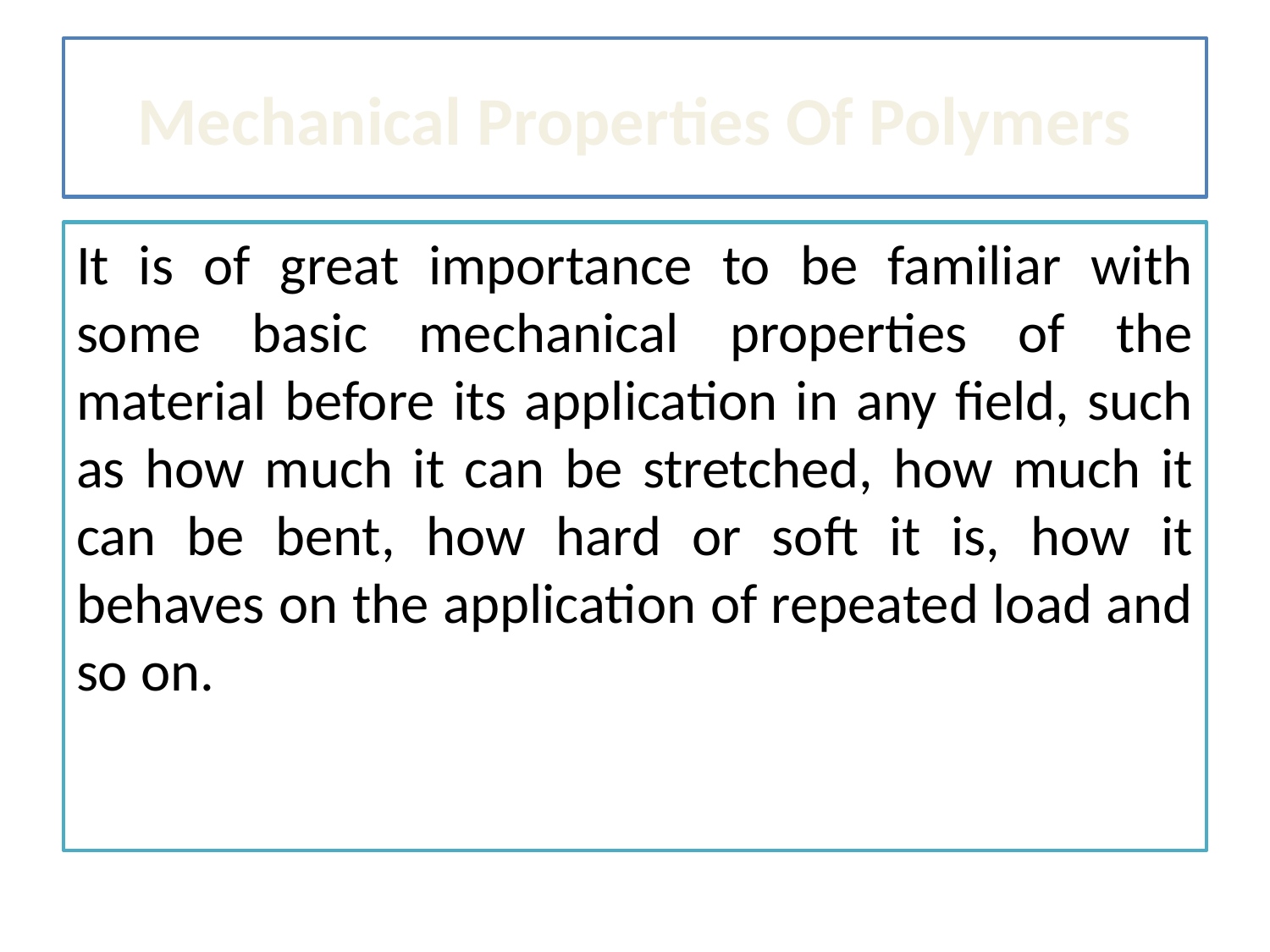

# Mechanical Properties Of Polymers
It is of great importance to be familiar with some basic mechanical properties of the material before its application in any field, such as how much it can be stretched, how much it can be bent, how hard or soft it is, how it behaves on the application of repeated load and so on.